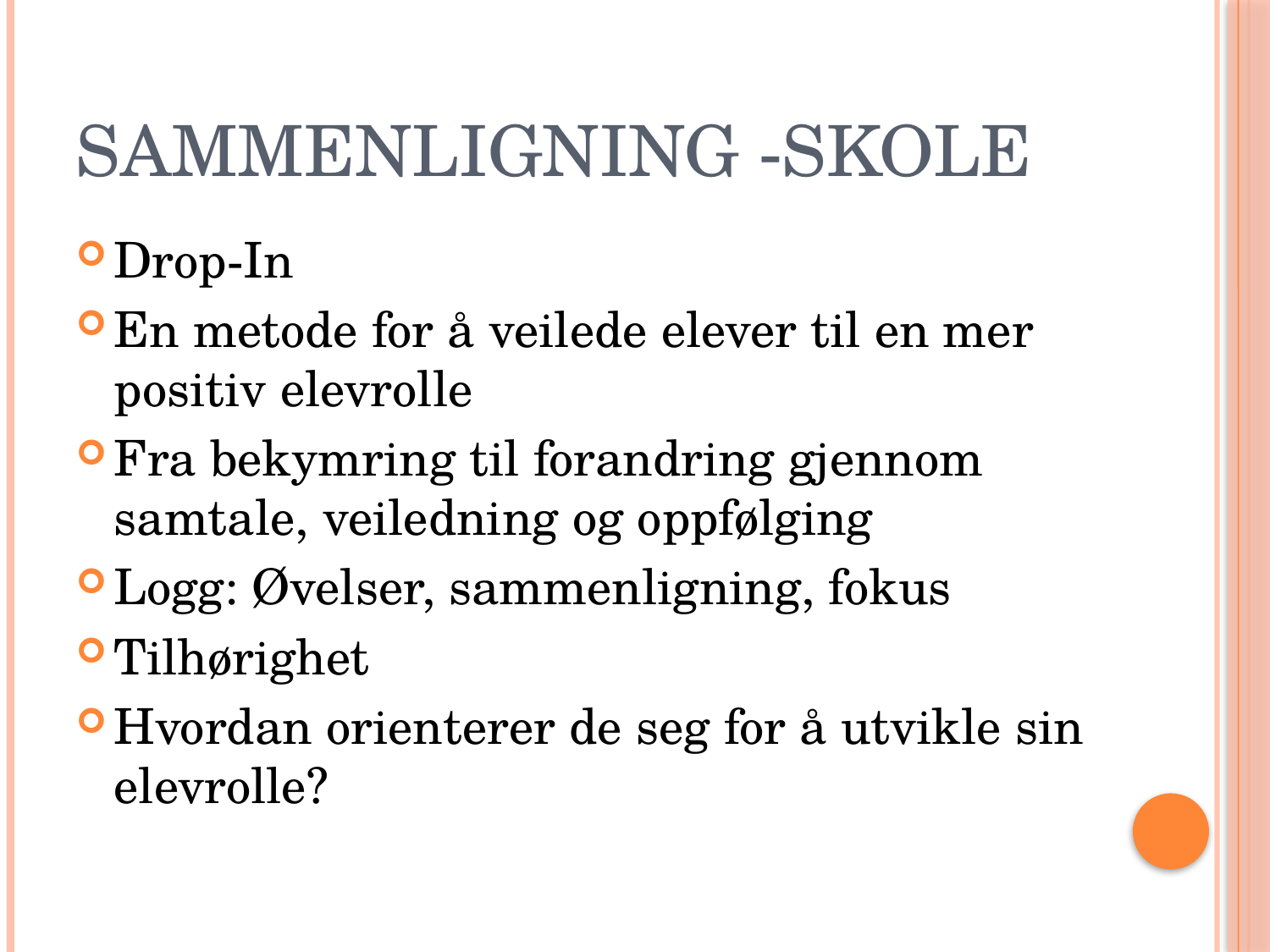

# Sammenligning -skole
Drop-In
En metode for å veilede elever til en mer positiv elevrolle
Fra bekymring til forandring gjennom samtale, veiledning og oppfølging
Logg: Øvelser, sammenligning, fokus
Tilhørighet
Hvordan orienterer de seg for å utvikle sin elevrolle?